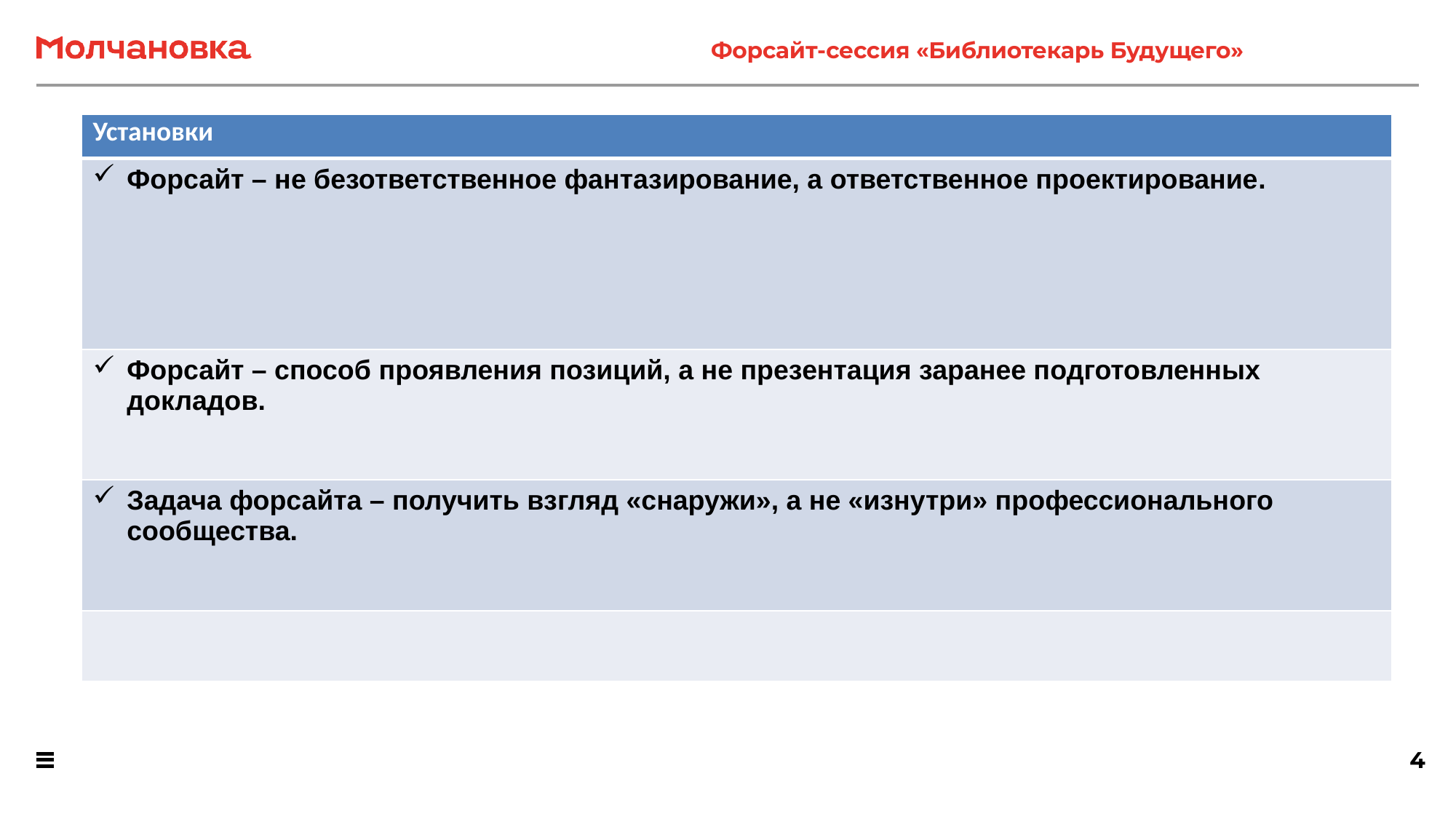

Форсайт-сессия «Библиотекарь Будущего»

| Установки |
| --- |
| Форсайт – не безответственное фантазирование, а ответственное проектирование. |
| Форсайт – способ проявления позиций, а не презентация заранее подготовленных докладов. |
| Задача форсайта – получить взгляд «снаружи», а не «изнутри» профессионального сообщества. |
|  |
4